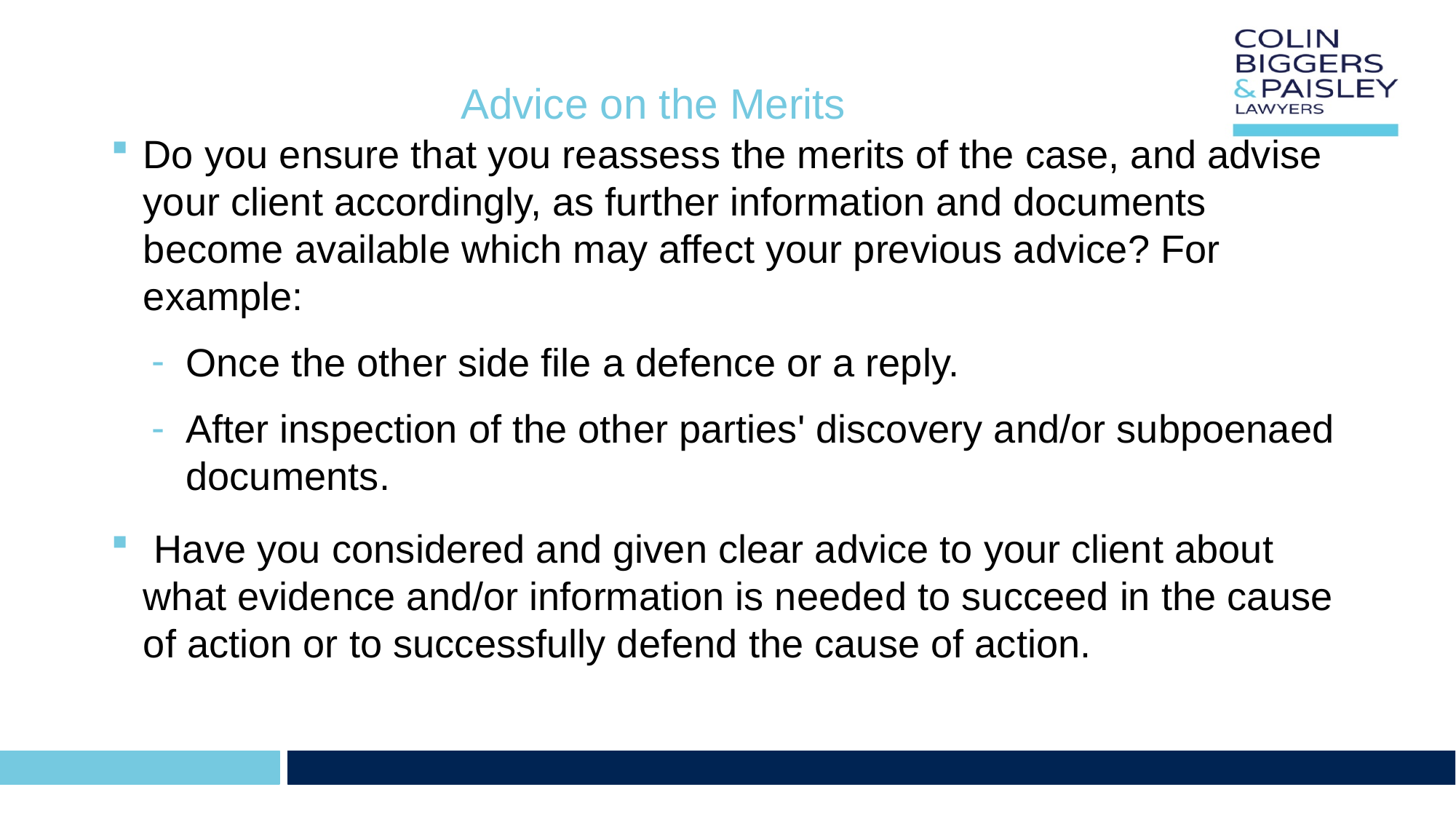

# Advice on the Merits
Do you ensure that you reassess the merits of the case, and advise your client accordingly, as further information and documents become available which may affect your previous advice? For example:
Once the other side file a defence or a reply.
After inspection of the other parties' discovery and/or subpoenaed documents.
 Have you considered and given clear advice to your client about what evidence and/or information is needed to succeed in the cause of action or to successfully defend the cause of action.